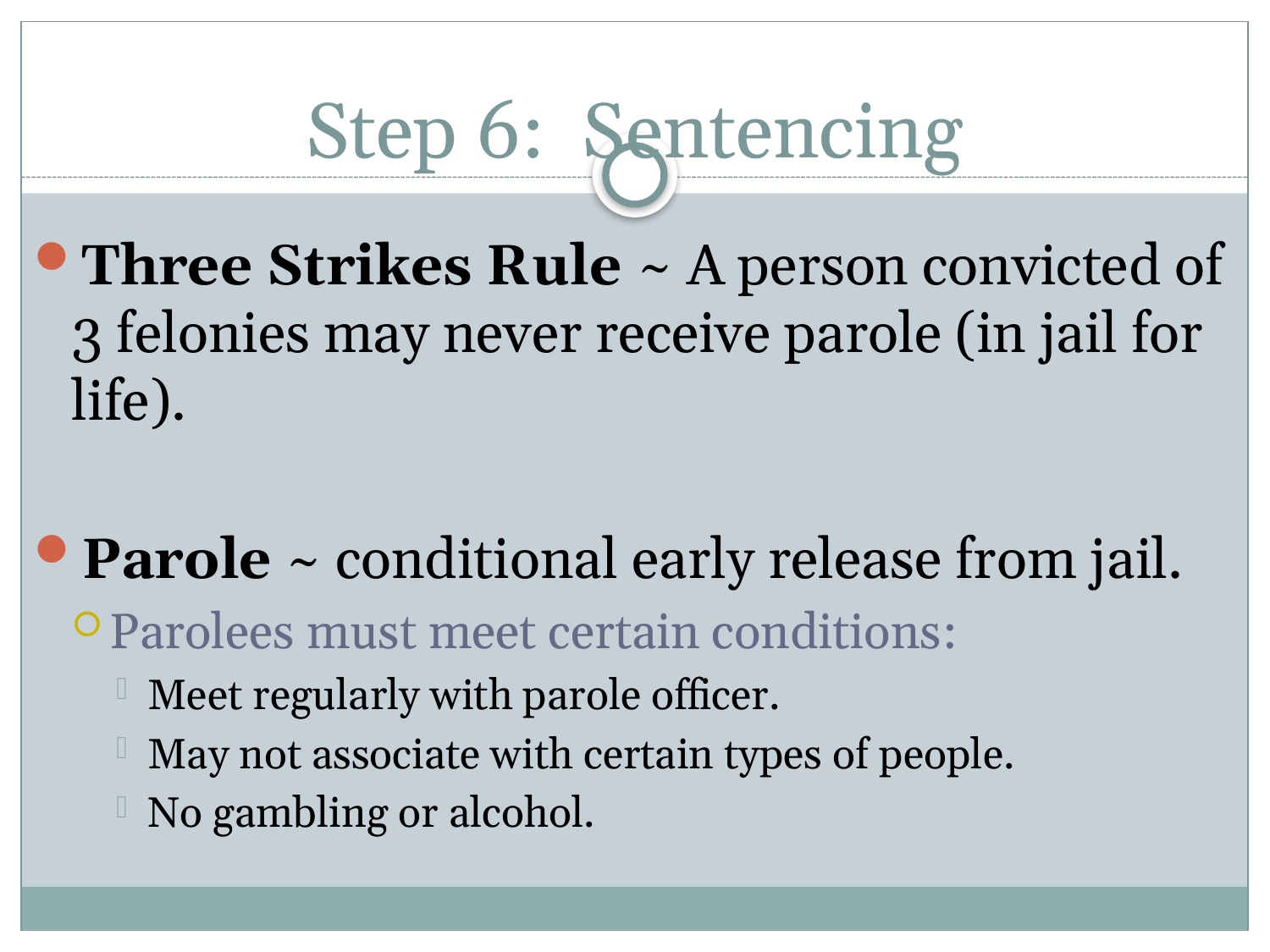

# Step 6:  Sentencing
Three Strikes Rule ~ A person convicted of 3 felonies may never receive parole (in jail for life).

Parole ~ conditional early release from jail.
Parolees must meet certain conditions:
Meet regularly with parole officer.
May not associate with certain types of people.
No gambling or alcohol.